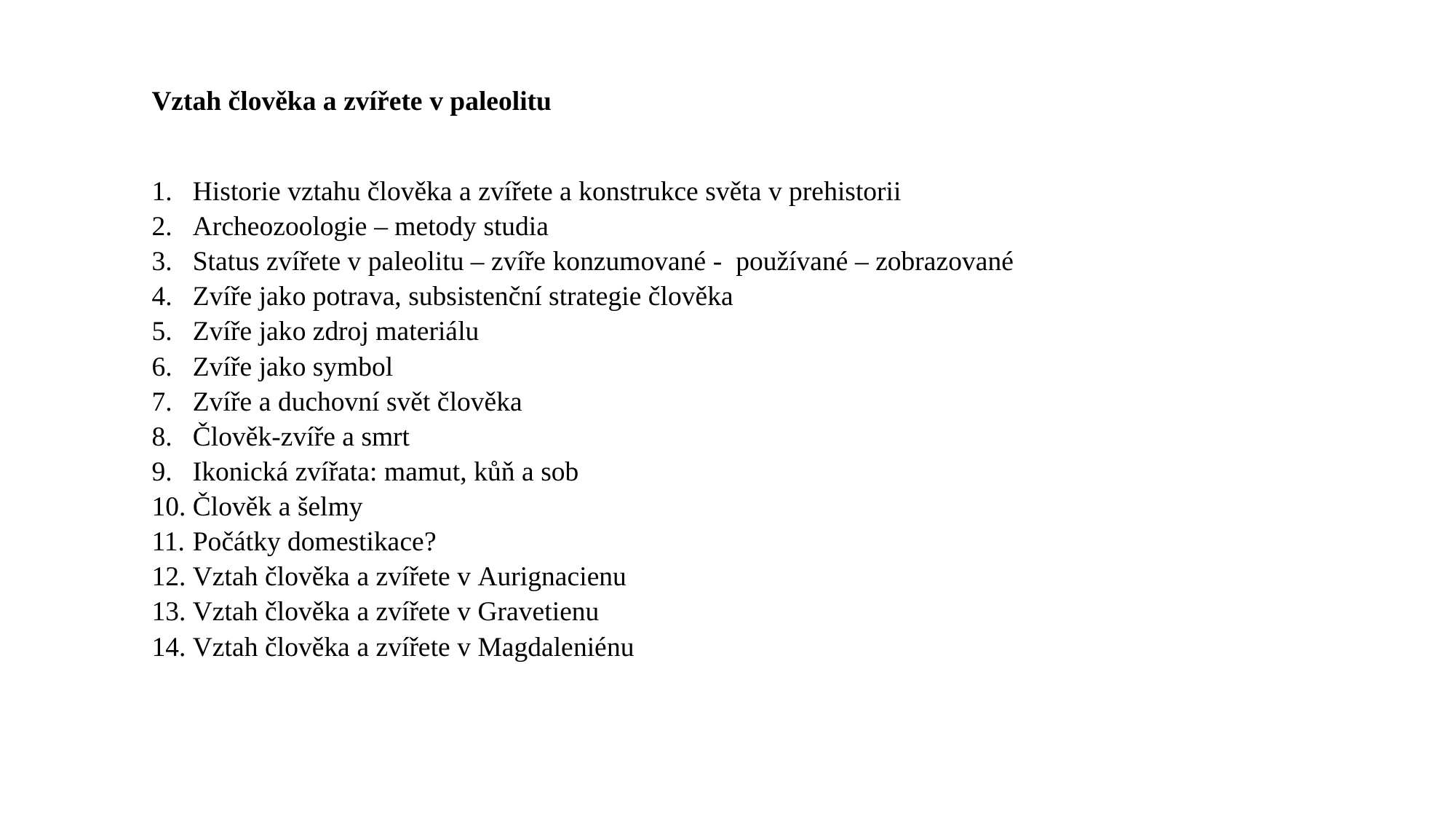

Vztah člověka a zvířete v paleolitu

Historie vztahu člověka a zvířete a konstrukce světa v prehistorii
Archeozoologie – metody studia
Status zvířete v paleolitu – zvíře konzumované -  používané – zobrazované
Zvíře jako potrava, subsistenční strategie člověka
Zvíře jako zdroj materiálu
Zvíře jako symbol
Zvíře a duchovní svět člověka
Člověk-zvíře a smrt
Ikonická zvířata: mamut, kůň a sob
Člověk a šelmy
Počátky domestikace?
Vztah člověka a zvířete v Aurignacienu
Vztah člověka a zvířete v Gravetienu
Vztah člověka a zvířete v Magdaleniénu